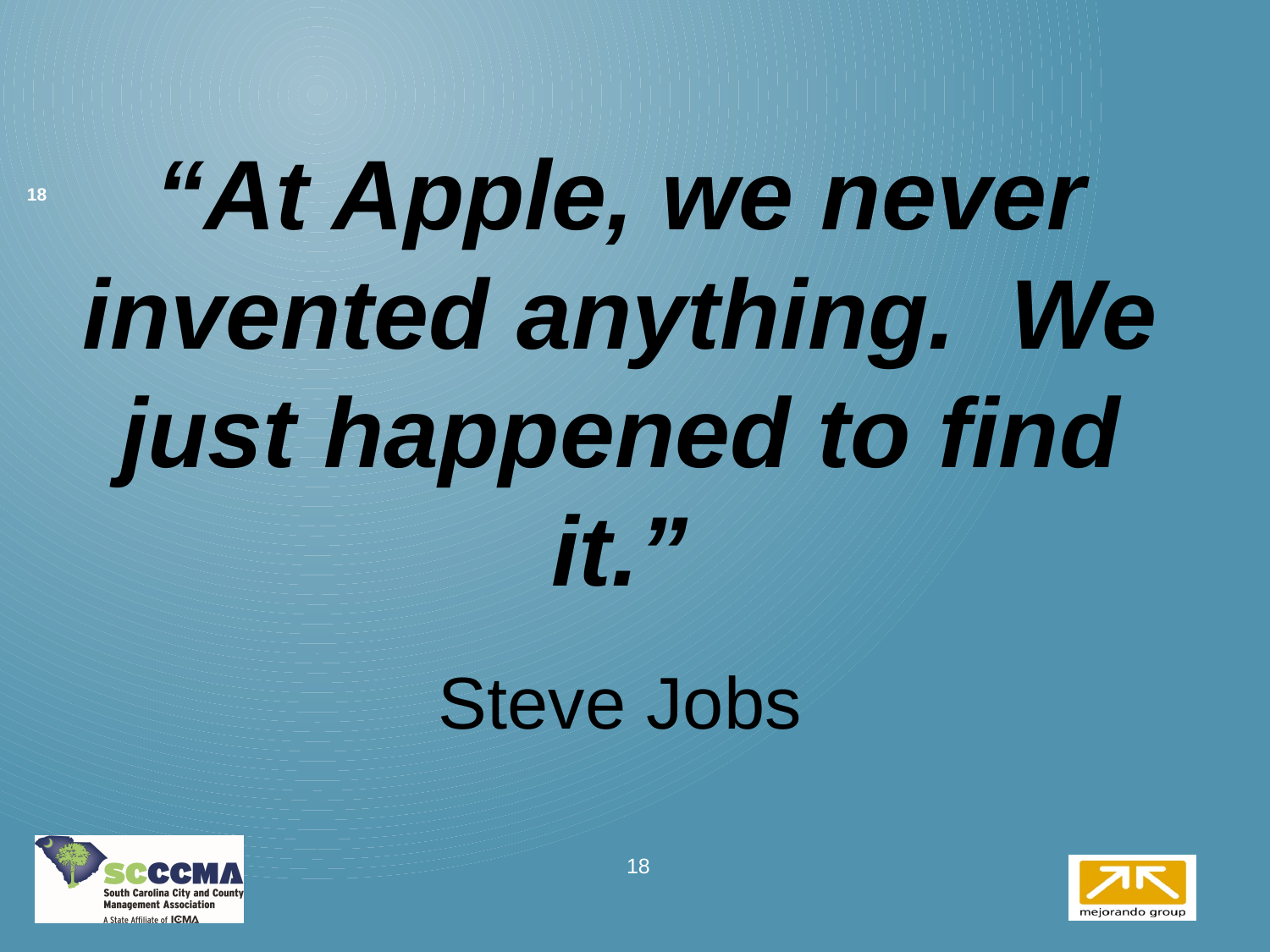

“At Apple, we never invented anything.  We just happened to find it.”

Steve Jobs
18
18